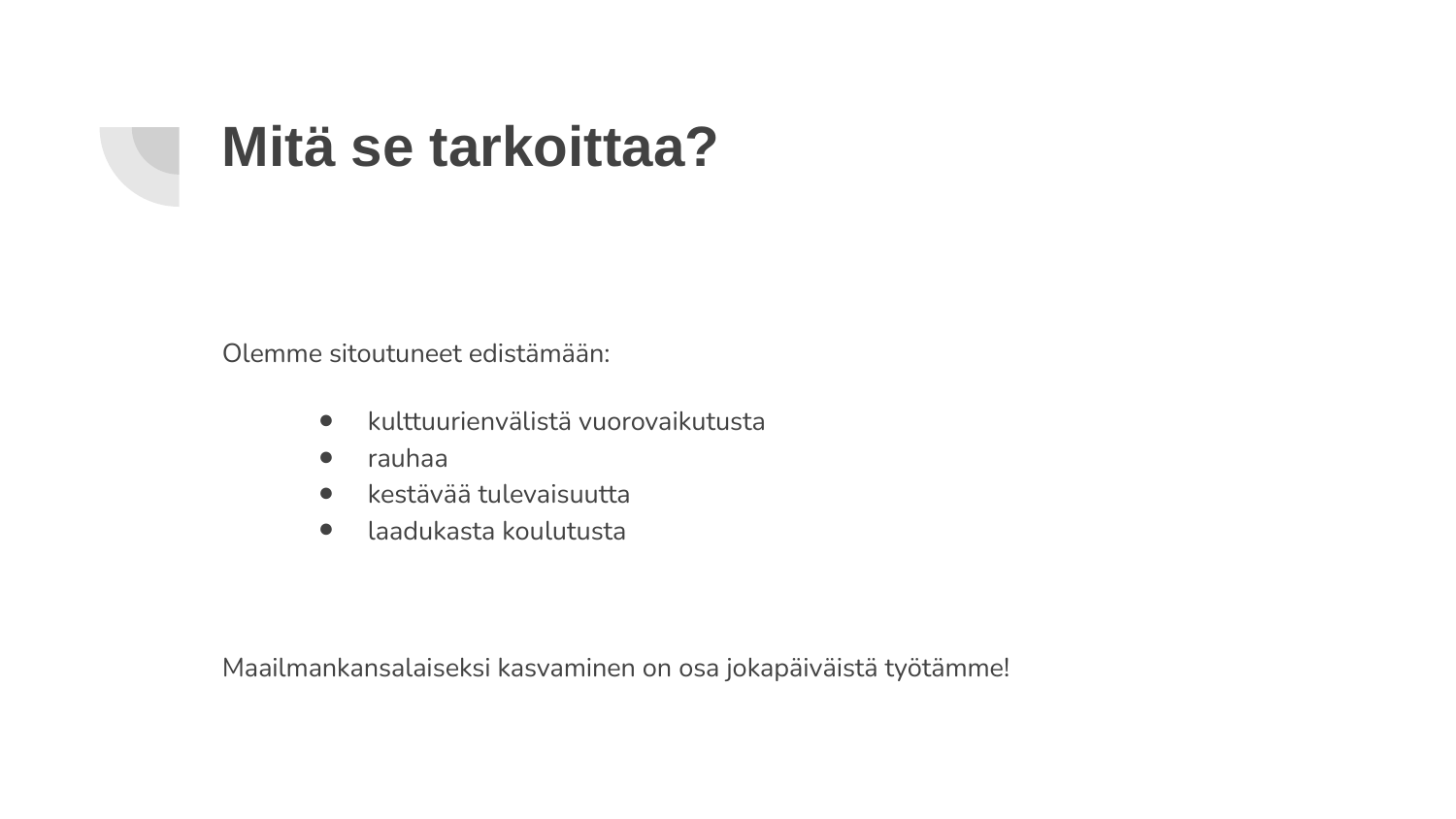

# Mitä se tarkoittaa?
Olemme sitoutuneet edistämään:
kulttuurienvälistä vuorovaikutusta
rauhaa
kestävää tulevaisuutta
laadukasta koulutusta

Maailmankansalaiseksi kasvaminen on osa jokapäiväistä työtämme!